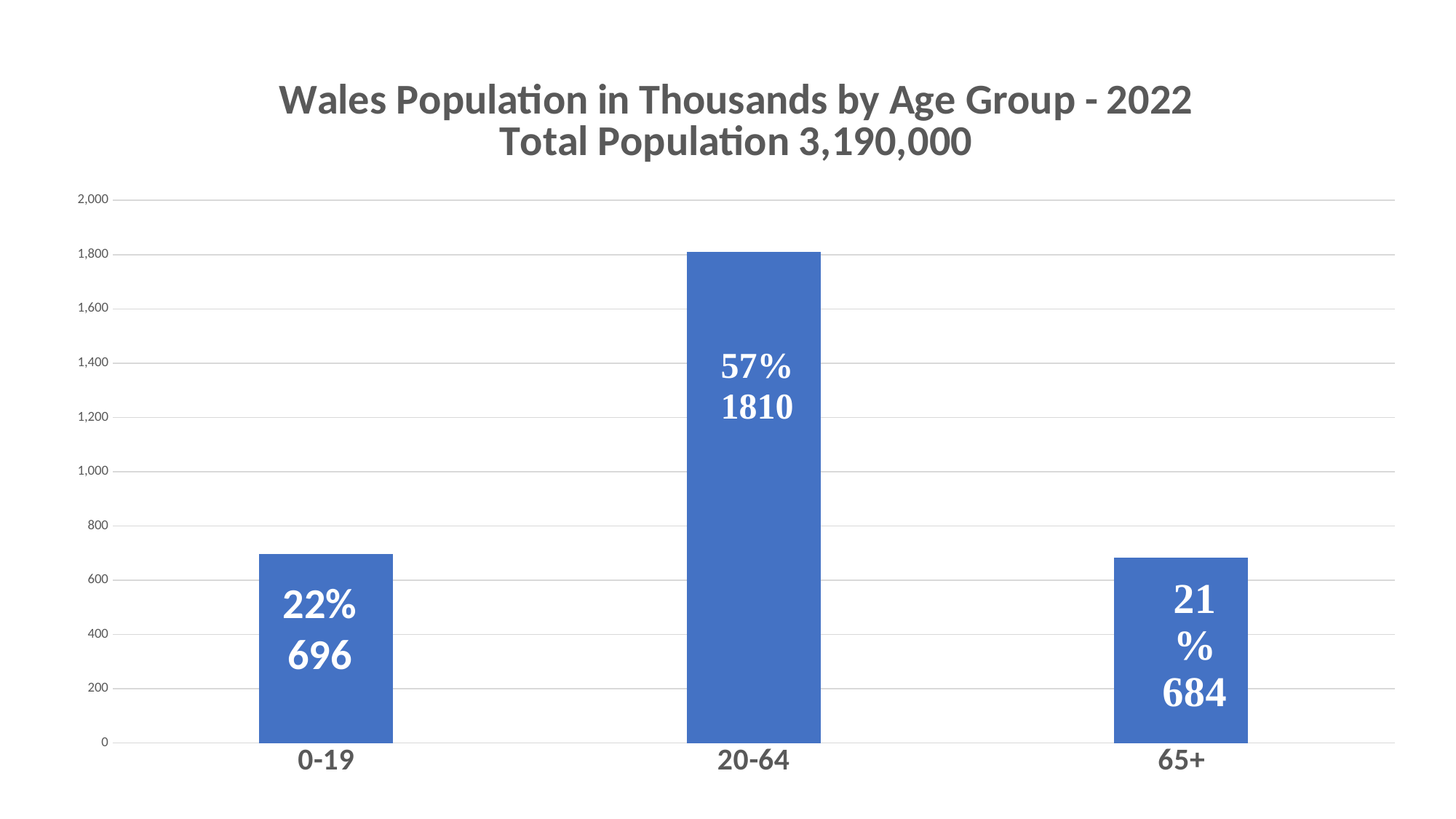

### Chart: Wales Population in Thousands by Age Group - 2022
Total Population 3,190,000

| Category | Numbers |
|---|---|
| 0-19 | 695.621 |
| 20-64 | 1810.418 |
| 65+ | 683.9309999999999 |
22%
696